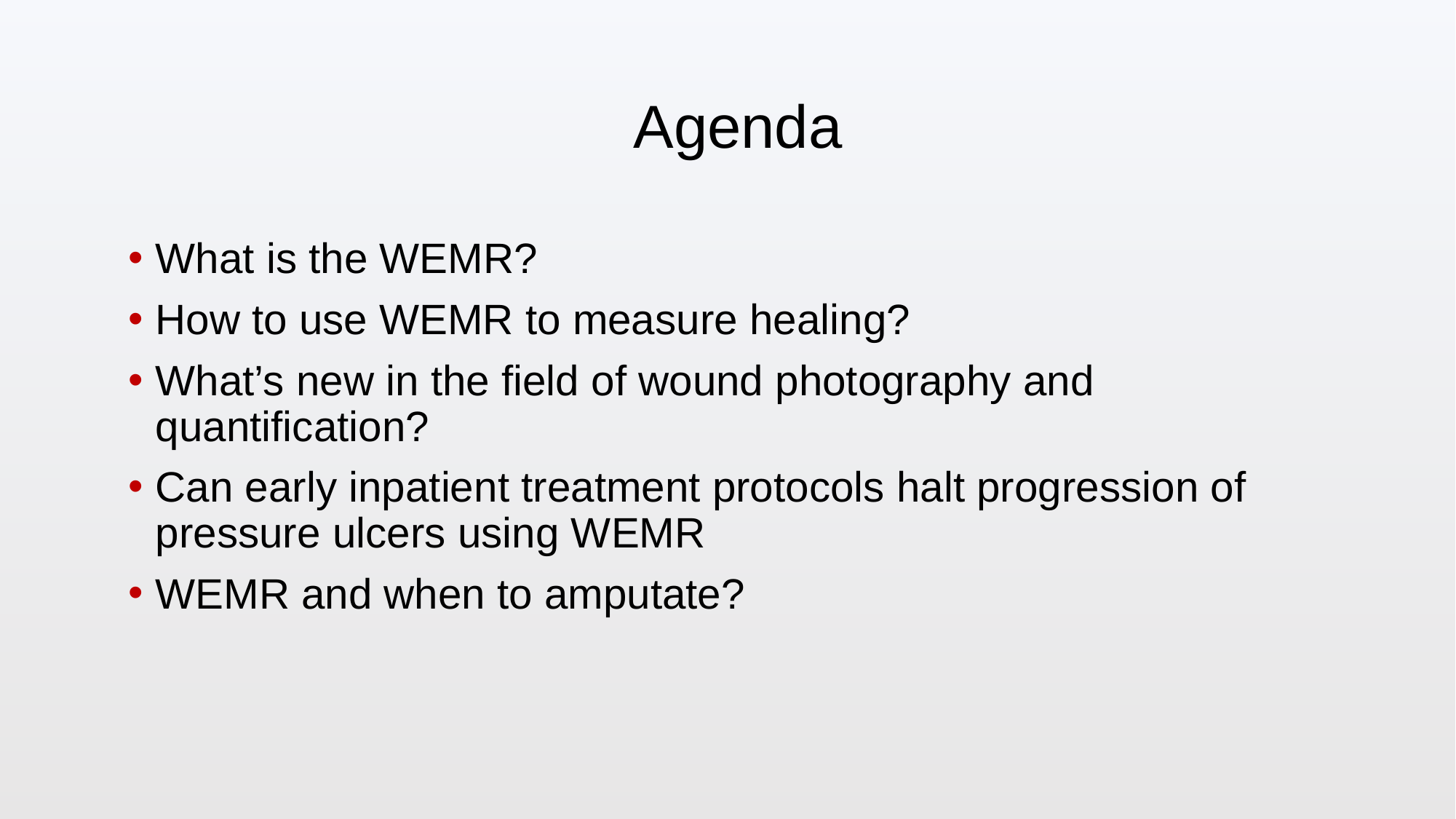

# Agenda
What is the WEMR?
How to use WEMR to measure healing?
What’s new in the field of wound photography and quantification?
Can early inpatient treatment protocols halt progression of pressure ulcers using WEMR
WEMR and when to amputate?